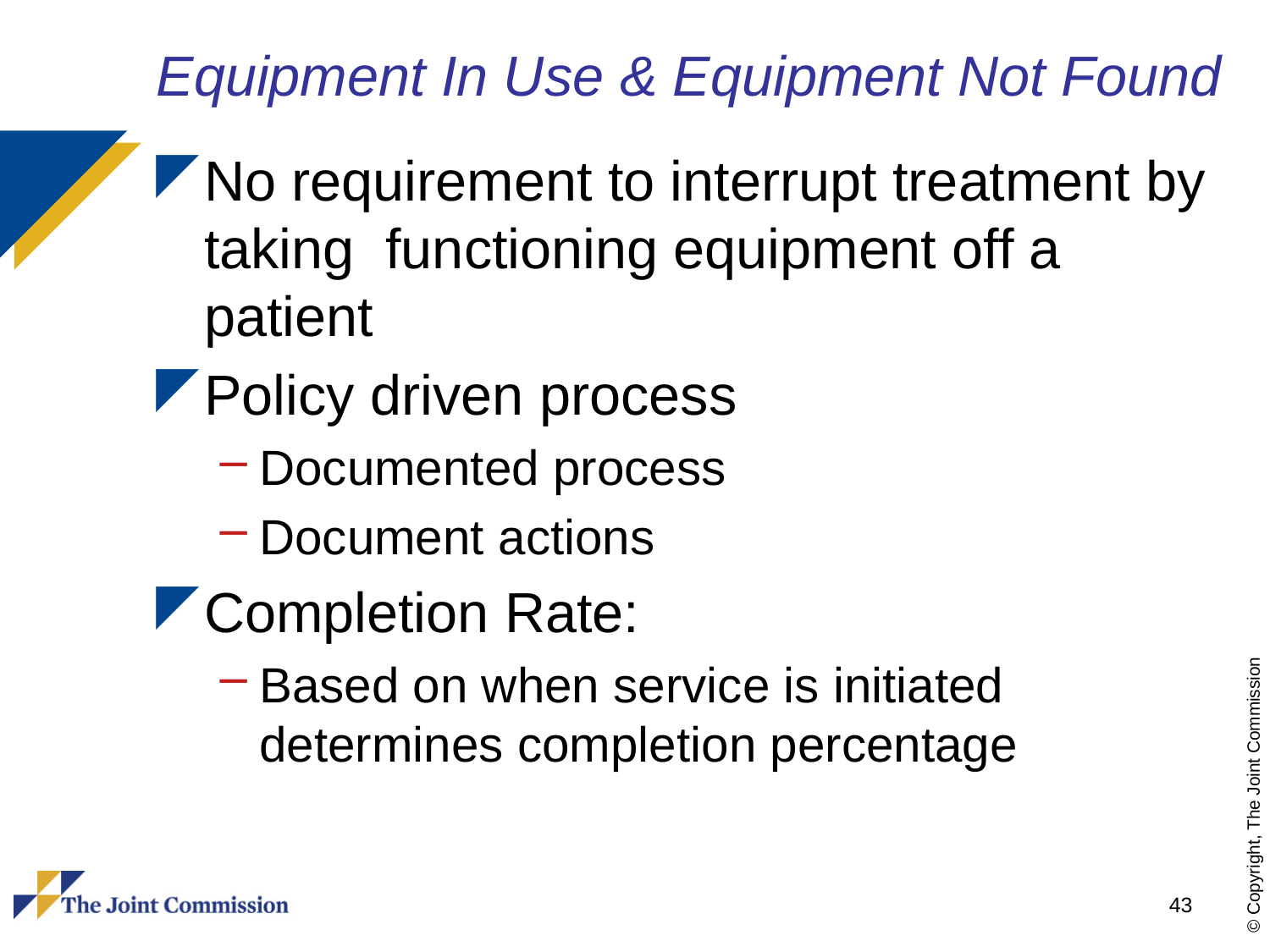

# Equipment In Use & Equipment Not Found
No requirement to interrupt treatment by taking  functioning equipment off a patient
Policy driven process
Documented process
Document actions
Completion Rate:
Based on when service is initiated determines completion percentage